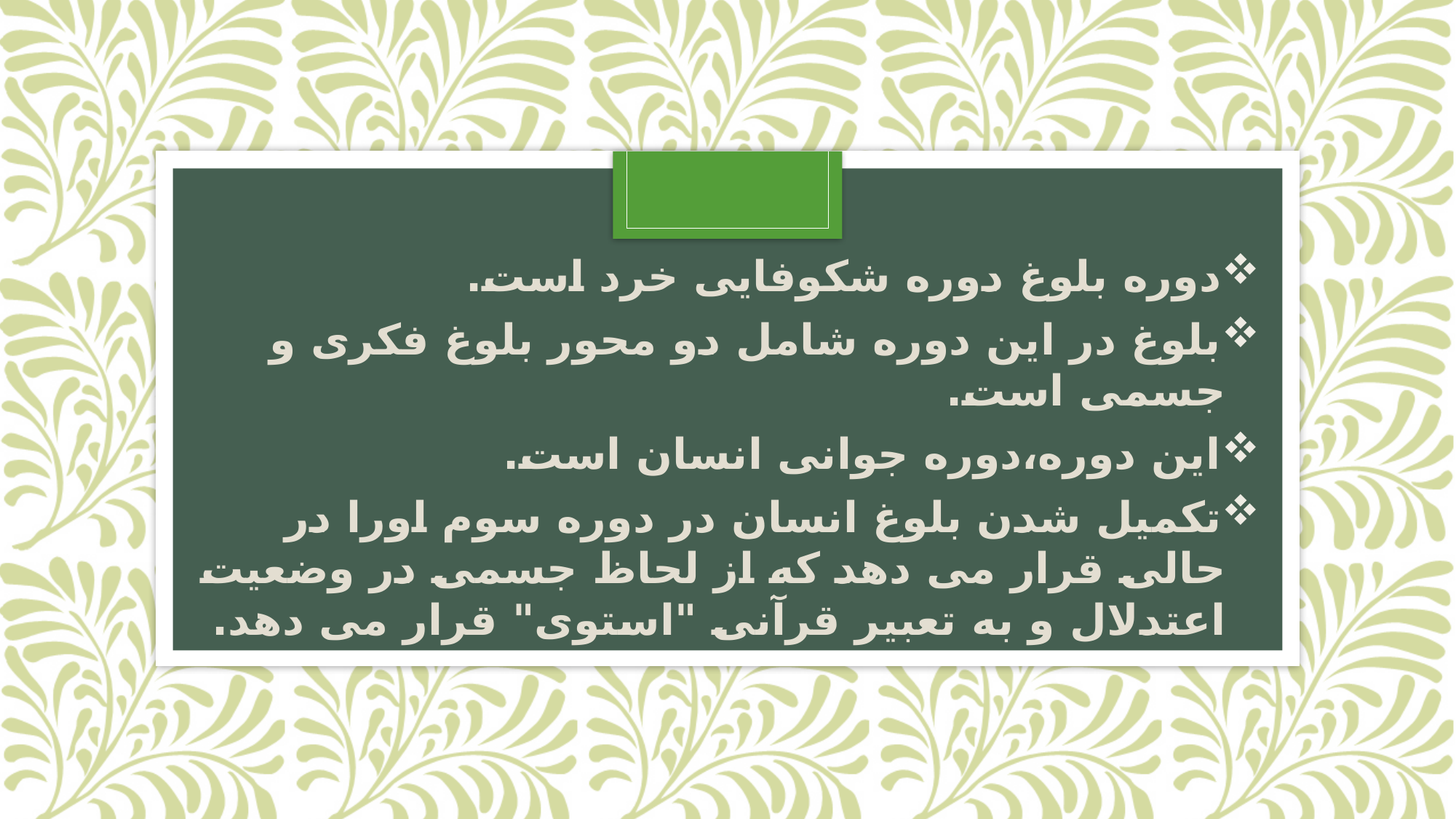

دوره بلوغ دوره شکوفایی خرد است.
بلوغ در این دوره شامل دو محور بلوغ فکری و جسمی است.
این دوره،دوره جوانی انسان است.
تکمیل شدن بلوغ انسان در دوره سوم اورا در حالی قرار می دهد که از لحاظ جسمی در وضعیت اعتدلال و به تعبیر قرآنی "استوی" قرار می دهد.